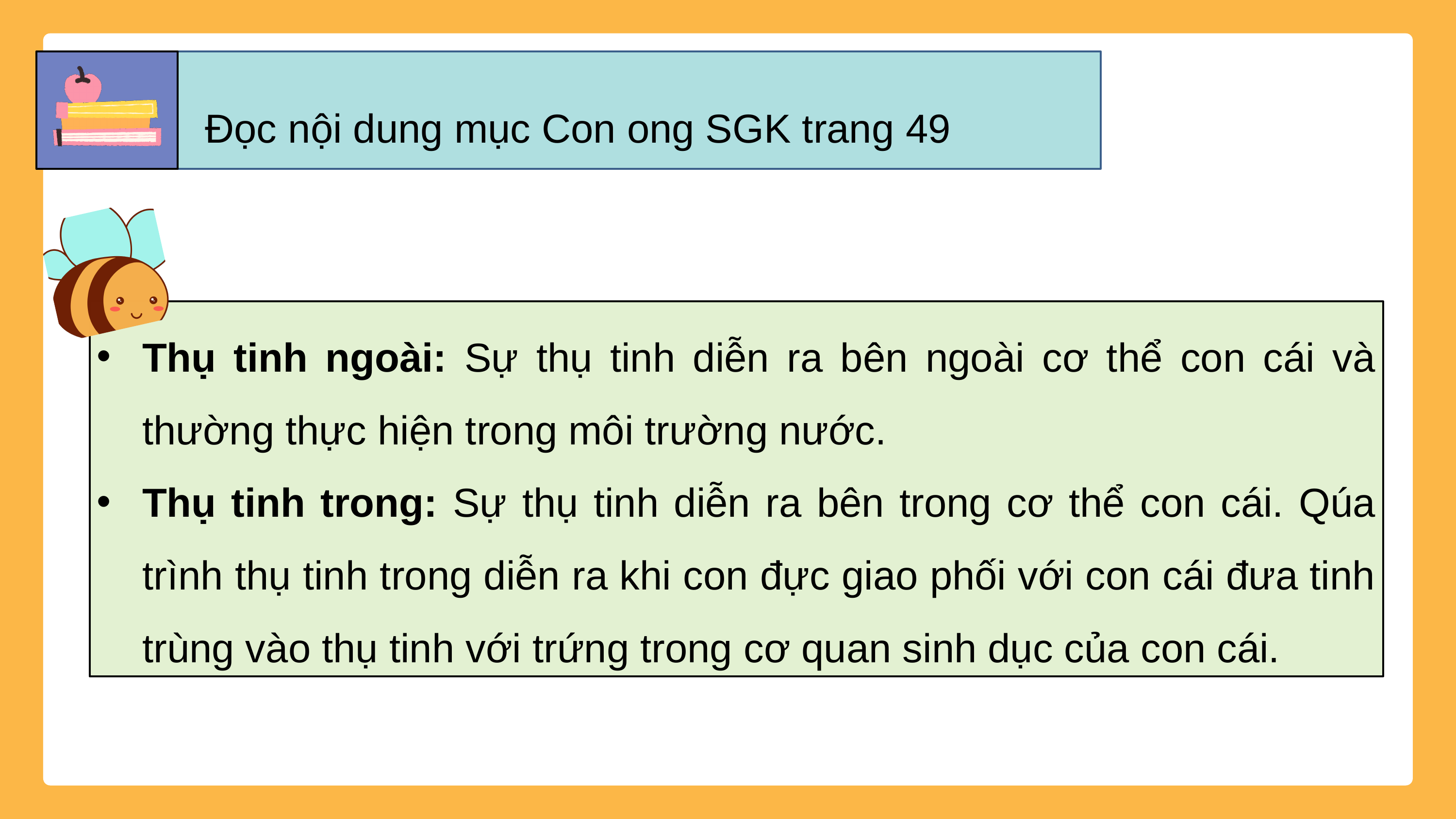

Đọc nội dung mục Con ong SGK trang 49

Thụ tinh ngoài: Sự thụ tinh diễn ra bên ngoài cơ thể con cái và thường thực hiện trong môi trường nước.
Thụ tinh trong: Sự thụ tinh diễn ra bên trong cơ thể con cái. Qúa trình thụ tinh trong diễn ra khi con đực giao phối với con cái đưa tinh trùng vào thụ tinh với trứng trong cơ quan sinh dục của con cái.